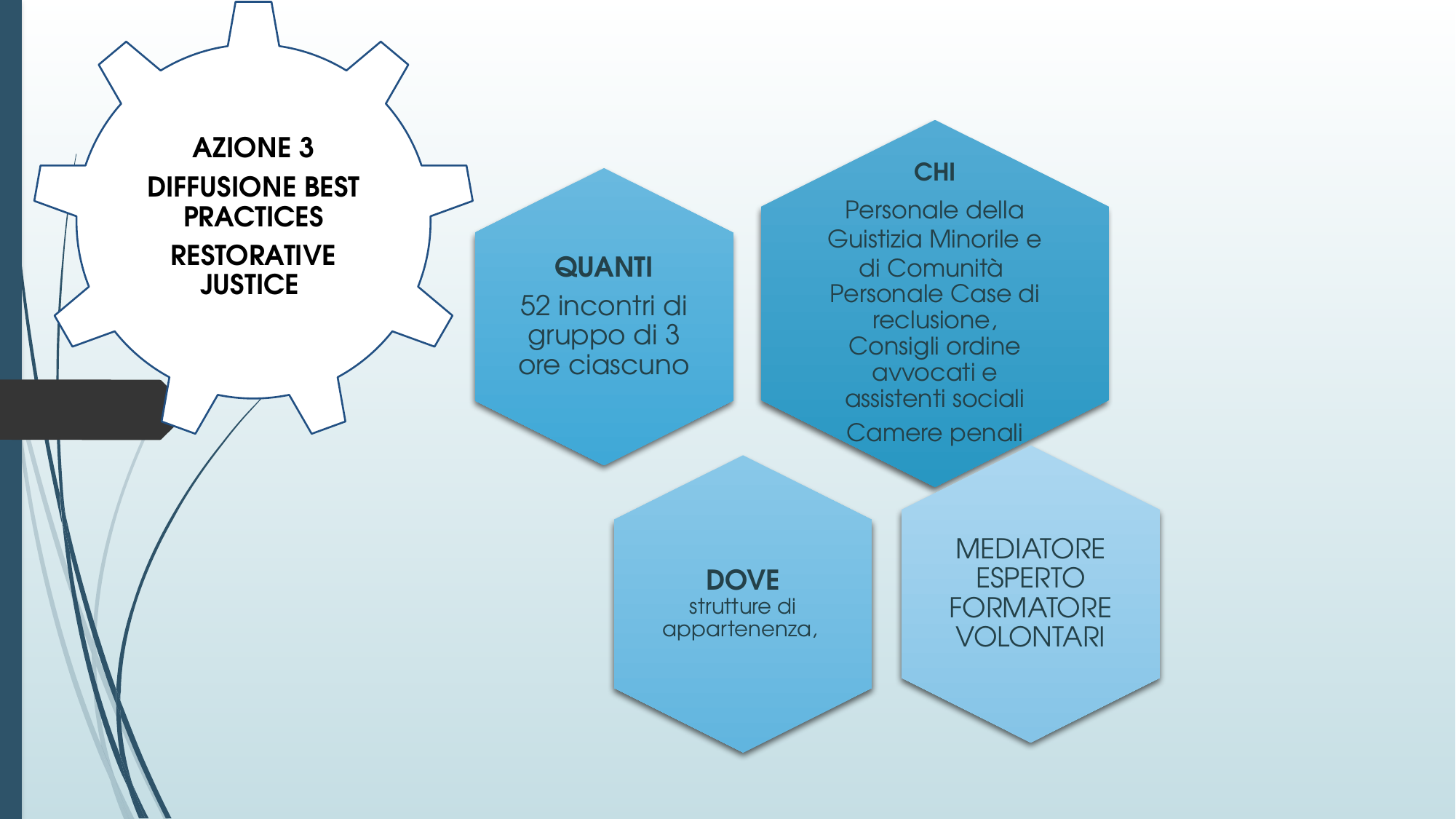

AZIONE 3
DIFFUSIONE BEST PRACTICES
RESTORATIVE JUSTICE
CHI
Personale della Guistizia Minorile e di Comunità
Personale Case di reclusione, Consigli ordine avvocati e assistenti sociali
Camere penali
QUANTI
52 incontri di gruppo di 3 ore ciascuno
DOVE strutture di appartenenza,
MEDIATORE ESPERTO FORMATORE VOLONTARI